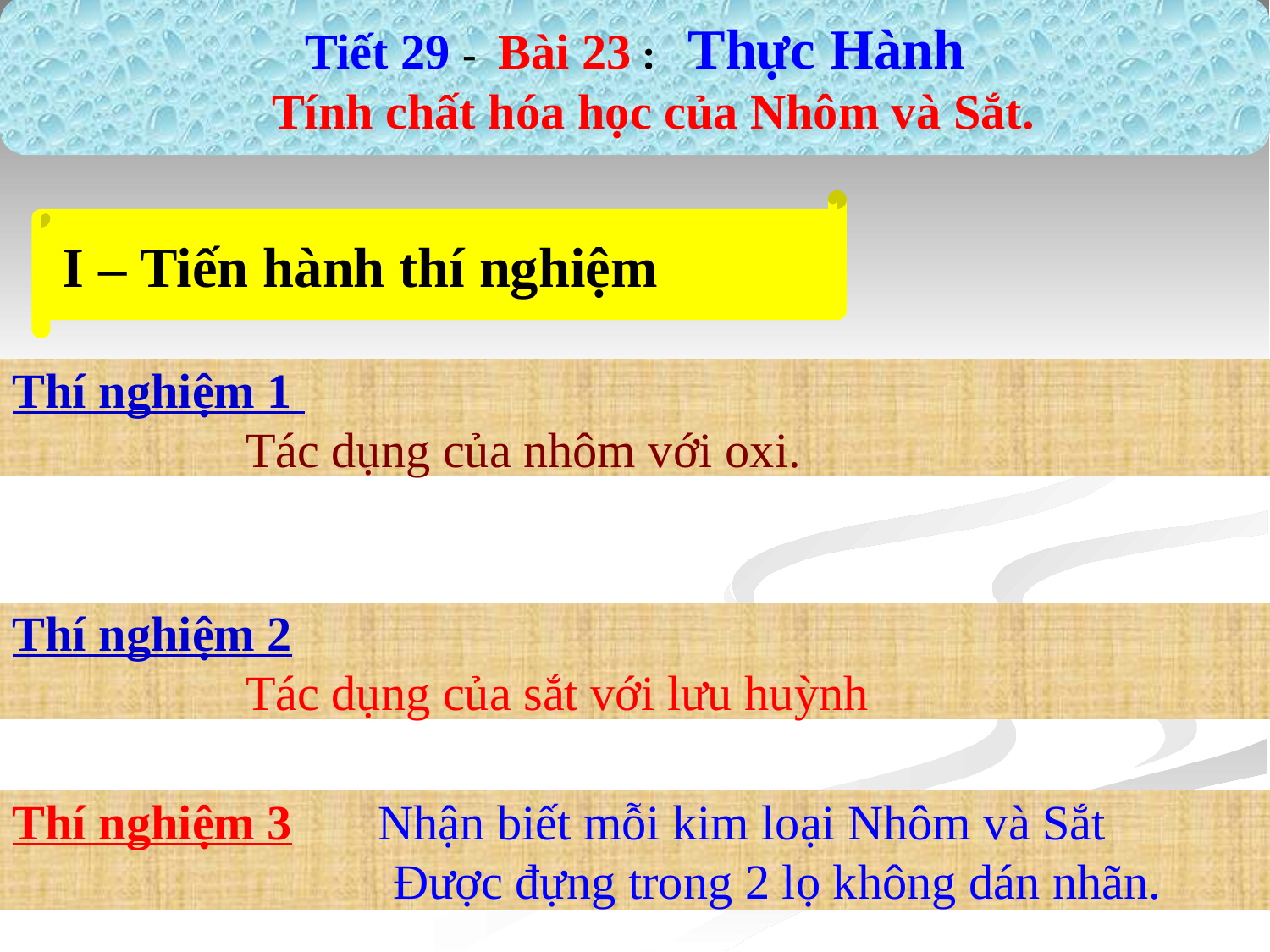

Tiết 29 -  Bài 23 :   Thực Hành
   Tính chất hóa học của Nhôm và Sắt.
I – Tiến hành thí nghiệm
Thí nghiệm 1
                   Tác dụng của nhôm với oxi.
Thí nghiệm 2
                   Tác dụng của sắt với lưu huỳnh
Thí nghiệm 3       Nhận biết mỗi kim loại Nhôm và Sắt
                               Được đựng trong 2 lọ không dán nhãn.